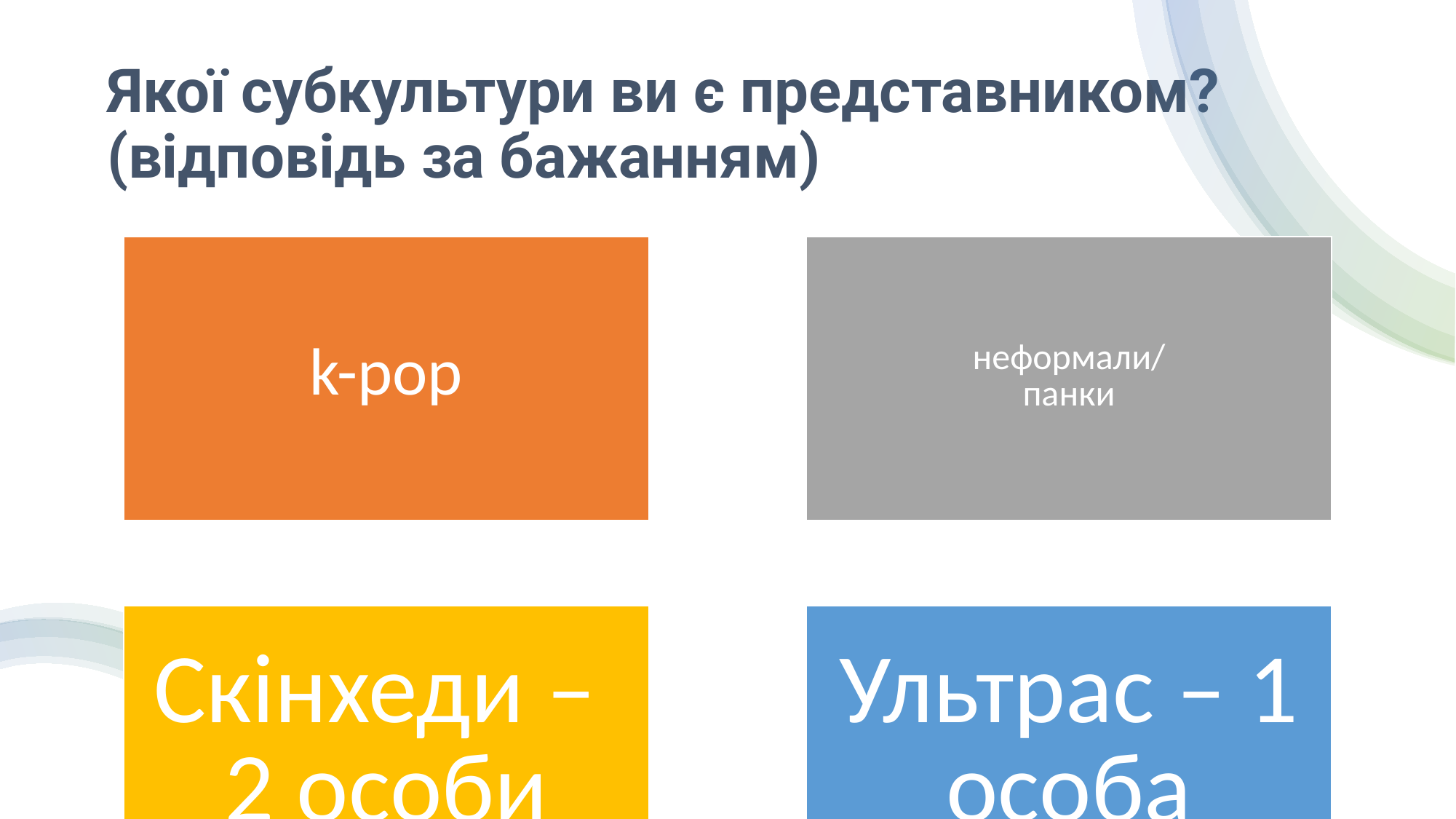

# Якої субкультури ви є представником? (відповідь за бажанням)
k-pop
неформали/
панки
Скінхеди –